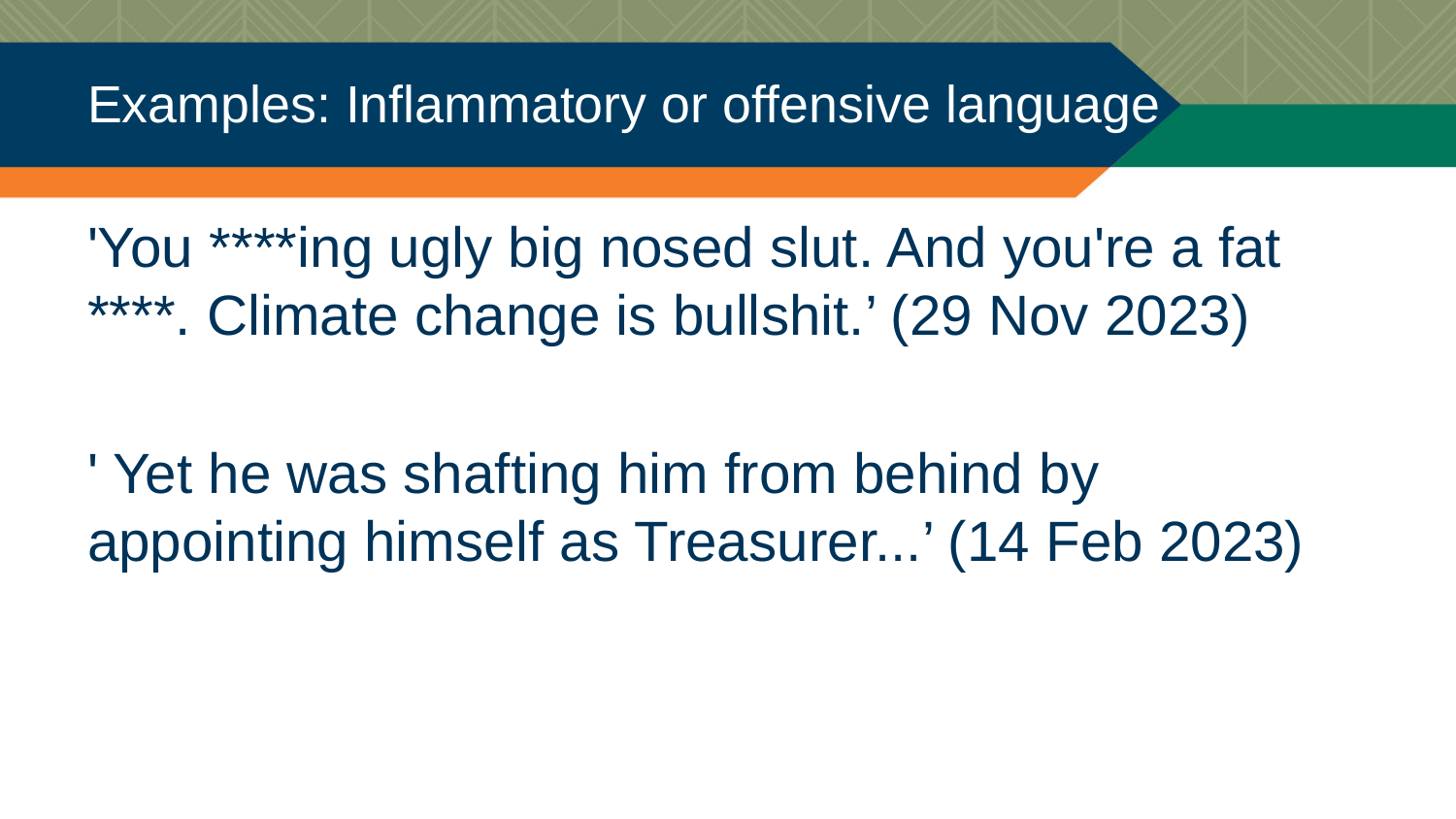

# Examples: Inflammatory or offensive language
'You ****ing ugly big nosed slut. And you're a fat ****. Climate change is bullshit.’ (29 Nov 2023)

' Yet he was shafting him from behind by appointing himself as Treasurer...’ (14 Feb 2023)